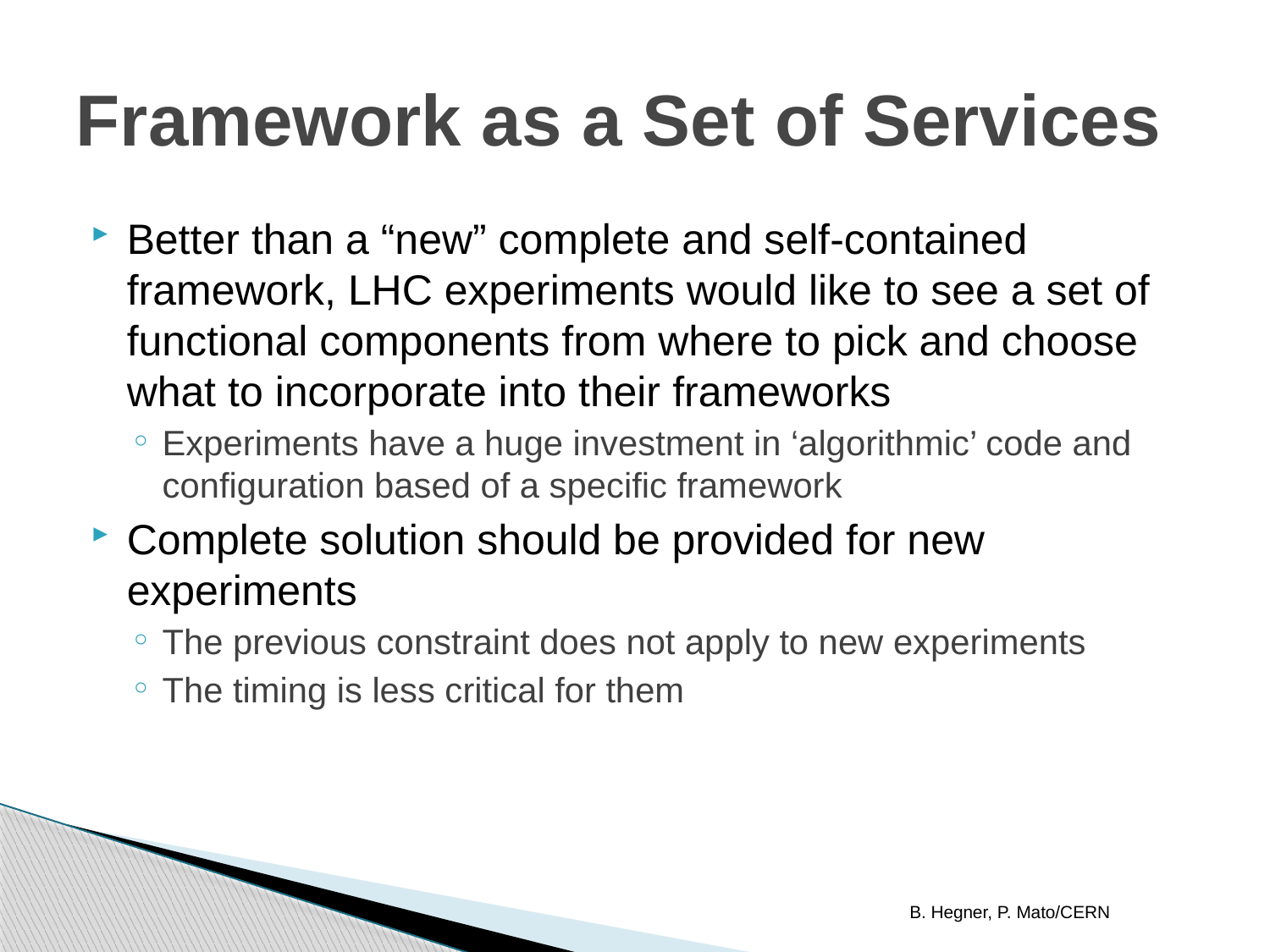

# Framework as a Set of Services
Better than a “new” complete and self-contained framework, LHC experiments would like to see a set of functional components from where to pick and choose what to incorporate into their frameworks
Experiments have a huge investment in ‘algorithmic’ code and configuration based of a specific framework
Complete solution should be provided for new experiments
The previous constraint does not apply to new experiments
The timing is less critical for them

B. Hegner, P. Mato/CERN